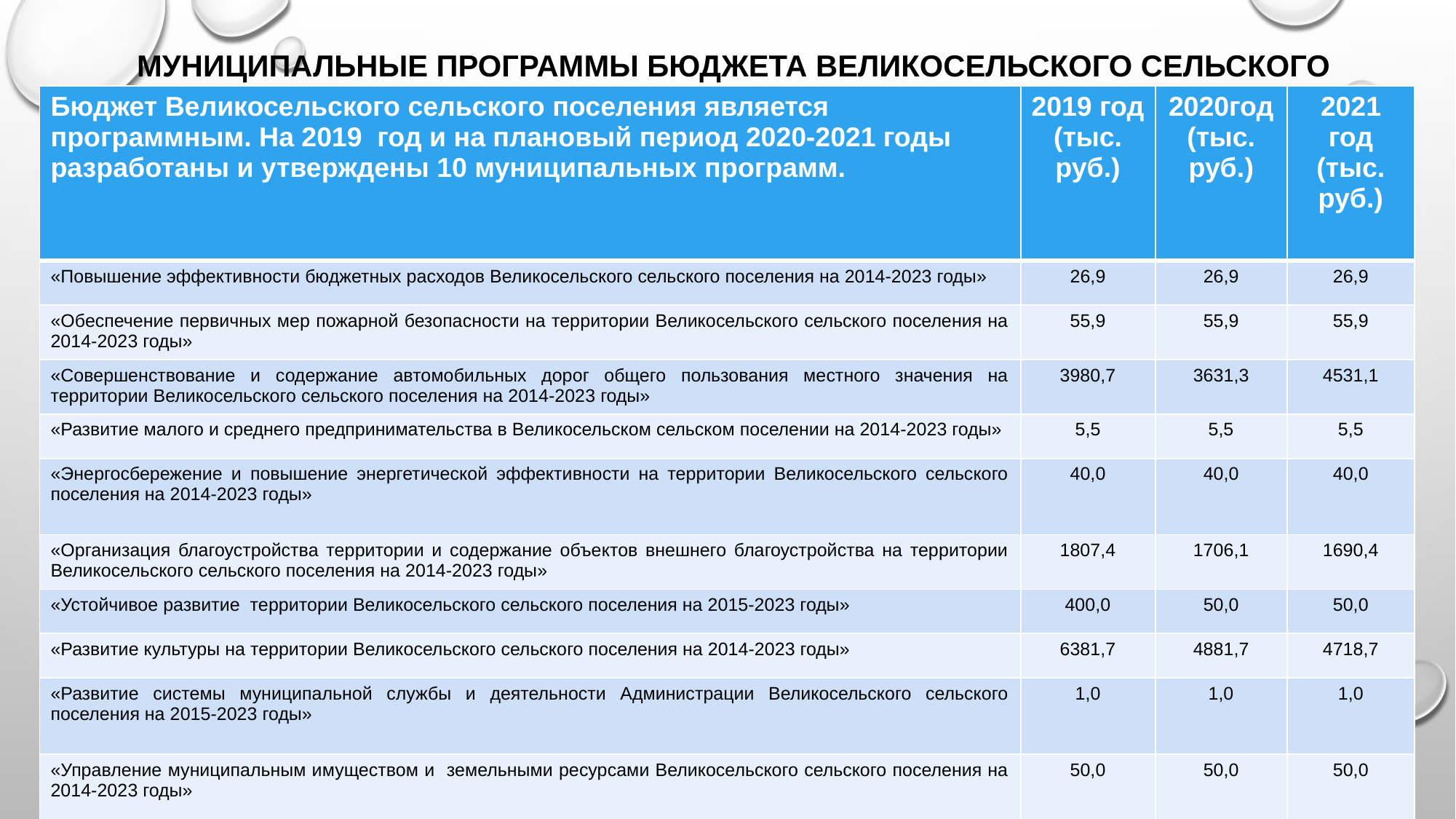

МУНИЦИПАЛЬНЫЕ ПРОГРАММЫ БЮДЖЕТА ВЕЛИКОСЕЛЬСКОГО СЕЛЬСКОГО ПОСЕЛЕНИЯ
| Бюджет Великосельского сельского поселения является программным. На 2019 год и на плановый период 2020-2021 годы разработаны и утверждены 10 муниципальных программ. | 2019 год (тыс. руб.) | 2020год (тыс. руб.) | 2021 год (тыс. руб.) |
| --- | --- | --- | --- |
| «Повышение эффективности бюджетных расходов Великосельского сельского поселения на 2014-2023 годы» | 26,9 | 26,9 | 26,9 |
| «Обеспечение первичных мер пожарной безопасности на территории Великосельского сельского поселения на 2014-2023 годы» | 55,9 | 55,9 | 55,9 |
| «Совершенствование и содержание автомобильных дорог общего пользования местного значения на территории Великосельского сельского поселения на 2014-2023 годы» | 3980,7 | 3631,3 | 4531,1 |
| «Развитие малого и среднего предпринимательства в Великосельском сельском поселении на 2014-2023 годы» | 5,5 | 5,5 | 5,5 |
| «Энергосбережение и повышение энергетической эффективности на территории Великосельского сельского поселения на 2014-2023 годы» | 40,0 | 40,0 | 40,0 |
| «Организация благоустройства территории и содержание объектов внешнего благоустройства на территории Великосельского сельского поселения на 2014-2023 годы» | 1807,4 | 1706,1 | 1690,4 |
| «Устойчивое развитие территории Великосельского сельского поселения на 2015-2023 годы» | 400,0 | 50,0 | 50,0 |
| «Развитие культуры на территории Великосельского сельского поселения на 2014-2023 годы» | 6381,7 | 4881,7 | 4718,7 |
| «Развитие системы муниципальной службы и деятельности Администрации Великосельского сельского поселения на 2015-2023 годы» | 1,0 | 1,0 | 1,0 |
| «Управление муниципальным имуществом и земельными ресурсами Великосельского сельского поселения на 2014-2023 годы» | 50,0 | 50,0 | 50,0 |